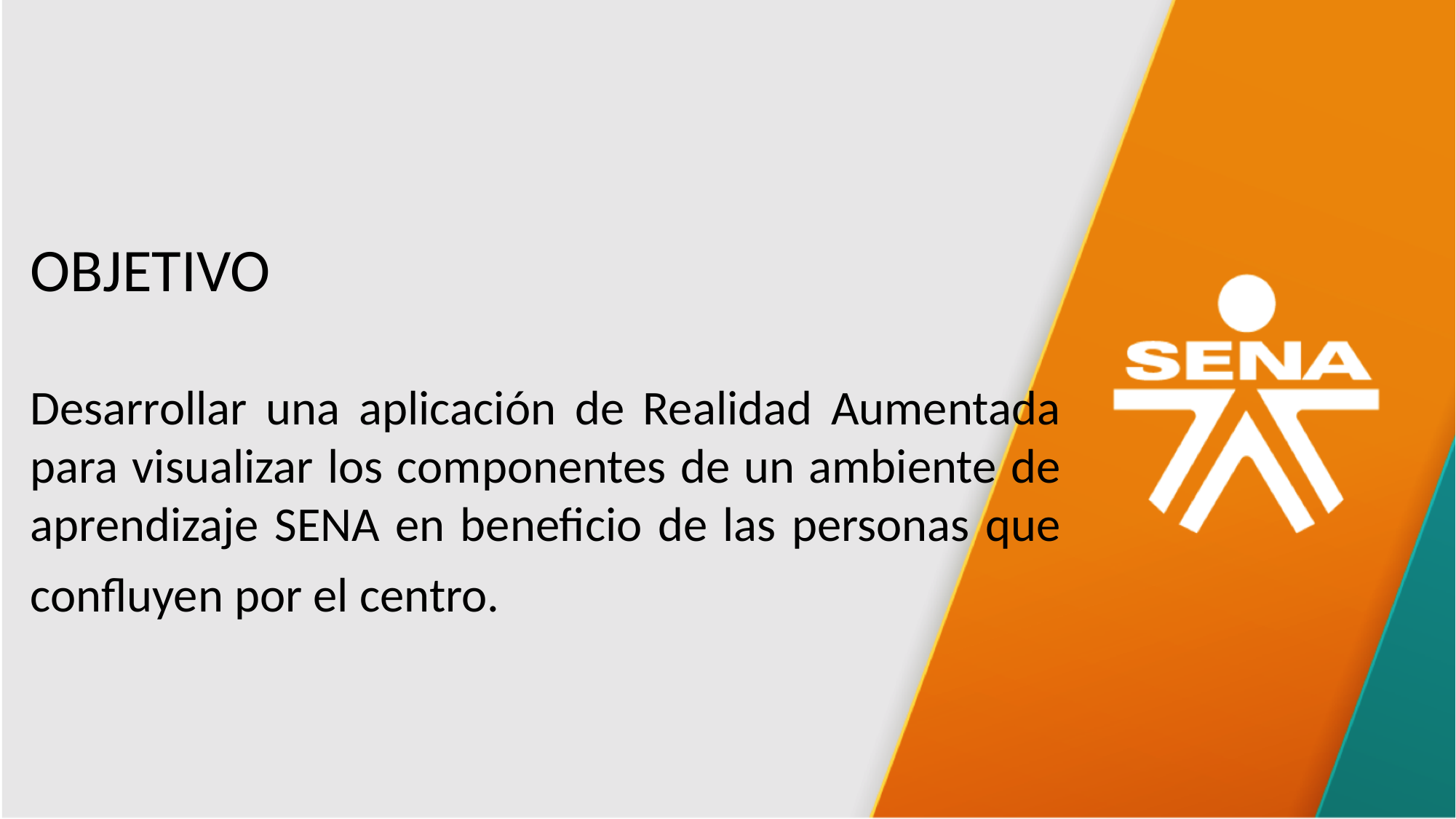

OBJETIVO

Desarrollar una aplicación de Realidad Aumentada para visualizar los componentes de un ambiente de aprendizaje SENA en beneficio de las personas que confluyen por el centro.